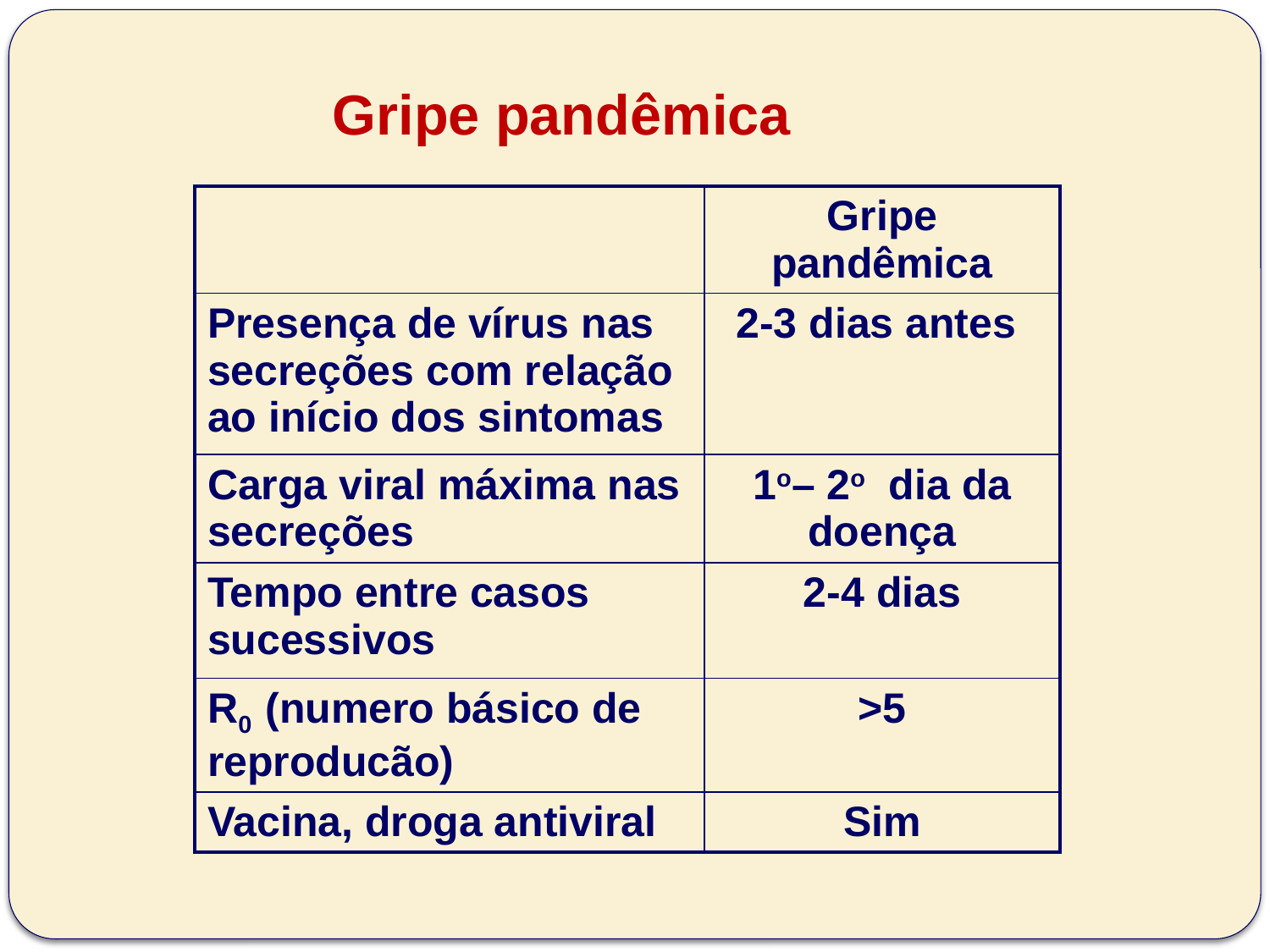

# Gripe pandêmica
|  | Gripe pandêmica |
| --- | --- |
| Presença de vírus nas secreções com relação ao início dos sintomas | 2-3 dias antes |
| Carga viral máxima nas secreções | 1o– 2o dia da doença |
| Tempo entre casos sucessivos | 2-4 dias |
| R0 (numero básico de reproducão) | >5 |
| Vacina, droga antiviral | Sim |